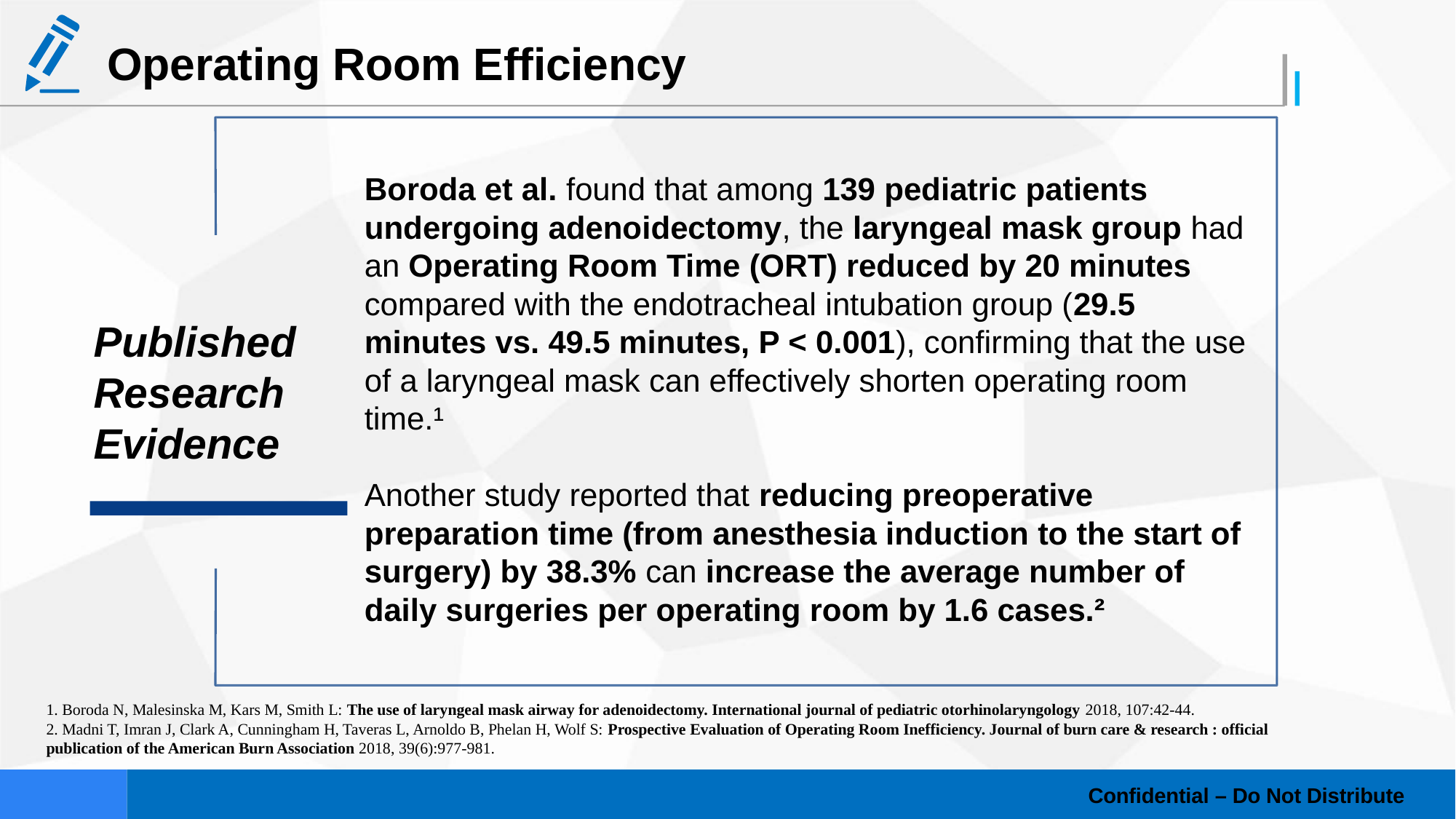

Operating Room Efficiency

Boroda et al. found that among 139 pediatric patients undergoing adenoidectomy, the laryngeal mask group had an Operating Room Time (ORT) reduced by 20 minutes compared with the endotracheal intubation group (29.5 minutes vs. 49.5 minutes, P < 0.001), confirming that the use of a laryngeal mask can effectively shorten operating room time.¹

Another study reported that reducing preoperative preparation time (from anesthesia induction to the start of surgery) by 38.3% can increase the average number of daily surgeries per operating room by 1.6 cases.²
Published Research Evidence
1. Boroda N, Malesinska M, Kars M, Smith L: The use of laryngeal mask airway for adenoidectomy. International journal of pediatric otorhinolaryngology 2018, 107:42-44.
2. Madni T, Imran J, Clark A, Cunningham H, Taveras L, Arnoldo B, Phelan H, Wolf S: Prospective Evaluation of Operating Room Inefficiency. Journal of burn care & research : official publication of the American Burn Association 2018, 39(6):977-981.
Confidential – Do Not Distribute